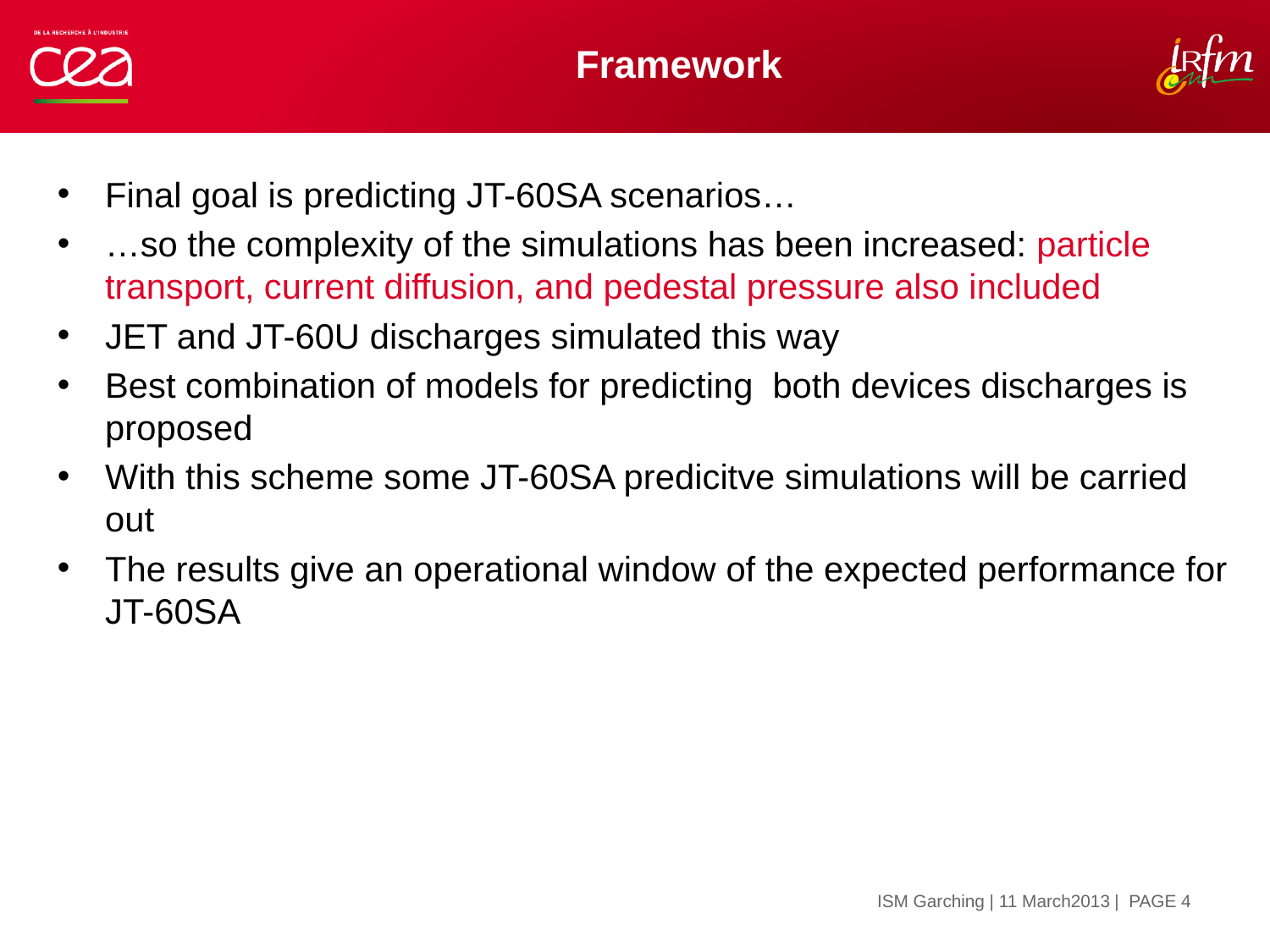

Framework
Final goal is predicting JT-60SA scenarios…
…so the complexity of the simulations has been increased: particle transport, current diffusion, and pedestal pressure also included
JET and JT-60U discharges simulated this way
Best combination of models for predicting  both devices discharges is proposed
With this scheme some JT-60SA predicitve simulations will be carried out
The results give an operational window of the expected performance for JT-60SA

|  PAGE 4
ISM Garching | 11 March2013